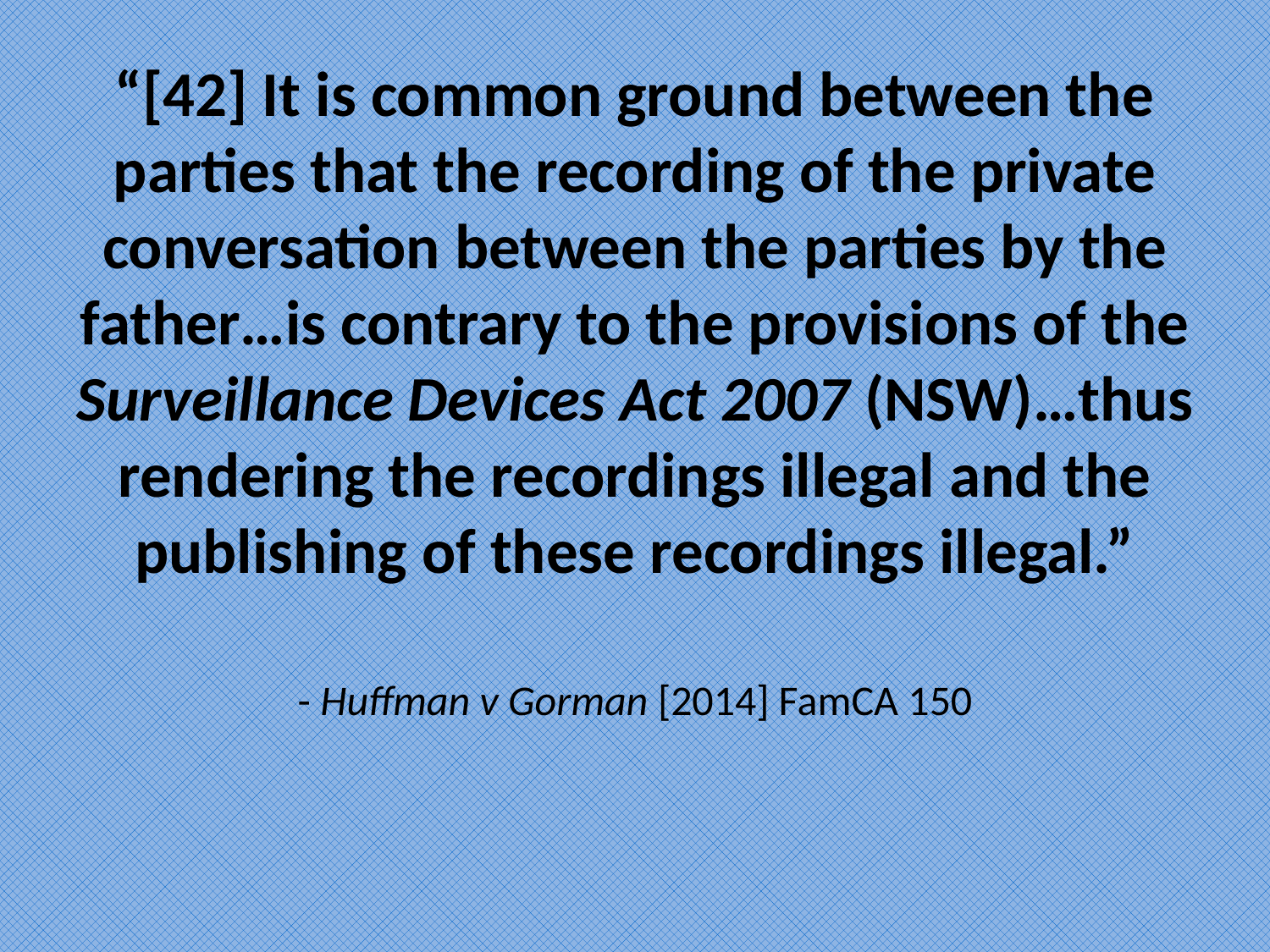

“[42] It is common ground between the parties that the recording of the private conversation between the parties by the father…is contrary to the provisions of the Surveillance Devices Act 2007 (NSW)…thus rendering the recordings illegal and the publishing of these recordings illegal.”

- Huffman v Gorman [2014] FamCA 150